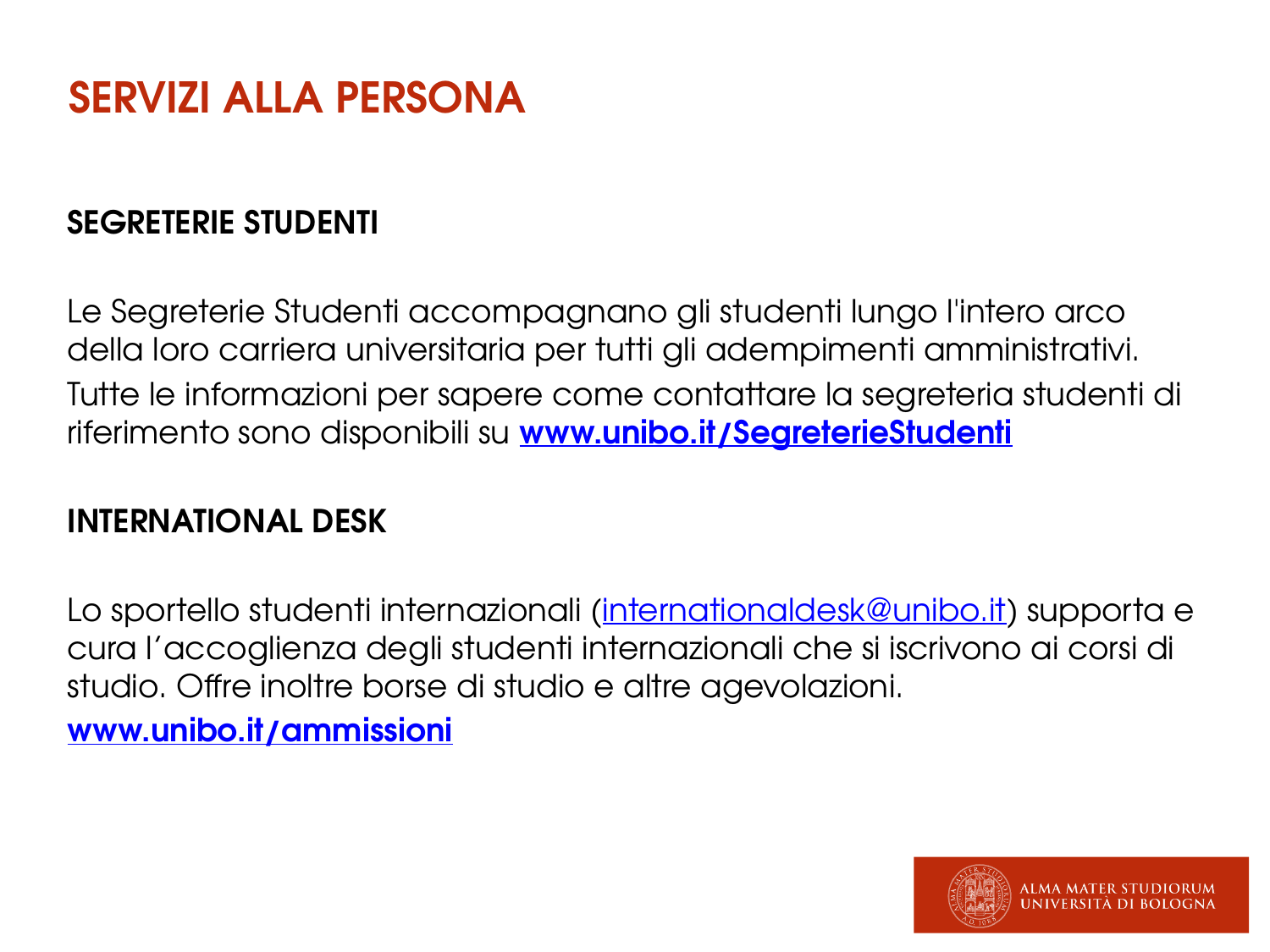

SERVIZI ALLA PERSONA

SEGRETERIE STUDENTI

Le Segreterie Studenti accompagnano gli studenti lungo l'intero arco della loro carriera universitaria per tutti gli adempimenti amministrativi.
Tutte le informazioni per sapere come contattare la segreteria studenti di riferimento sono disponibili su www.unibo.it/SegreterieStudenti

INTERNATIONAL DESK

Lo sportello studenti internazionali (internationaldesk@unibo.it) supporta e cura l’accoglienza degli studenti internazionali che si iscrivono ai corsi di studio. Offre inoltre borse di studio e altre agevolazioni.
www.unibo.it/ammissioni